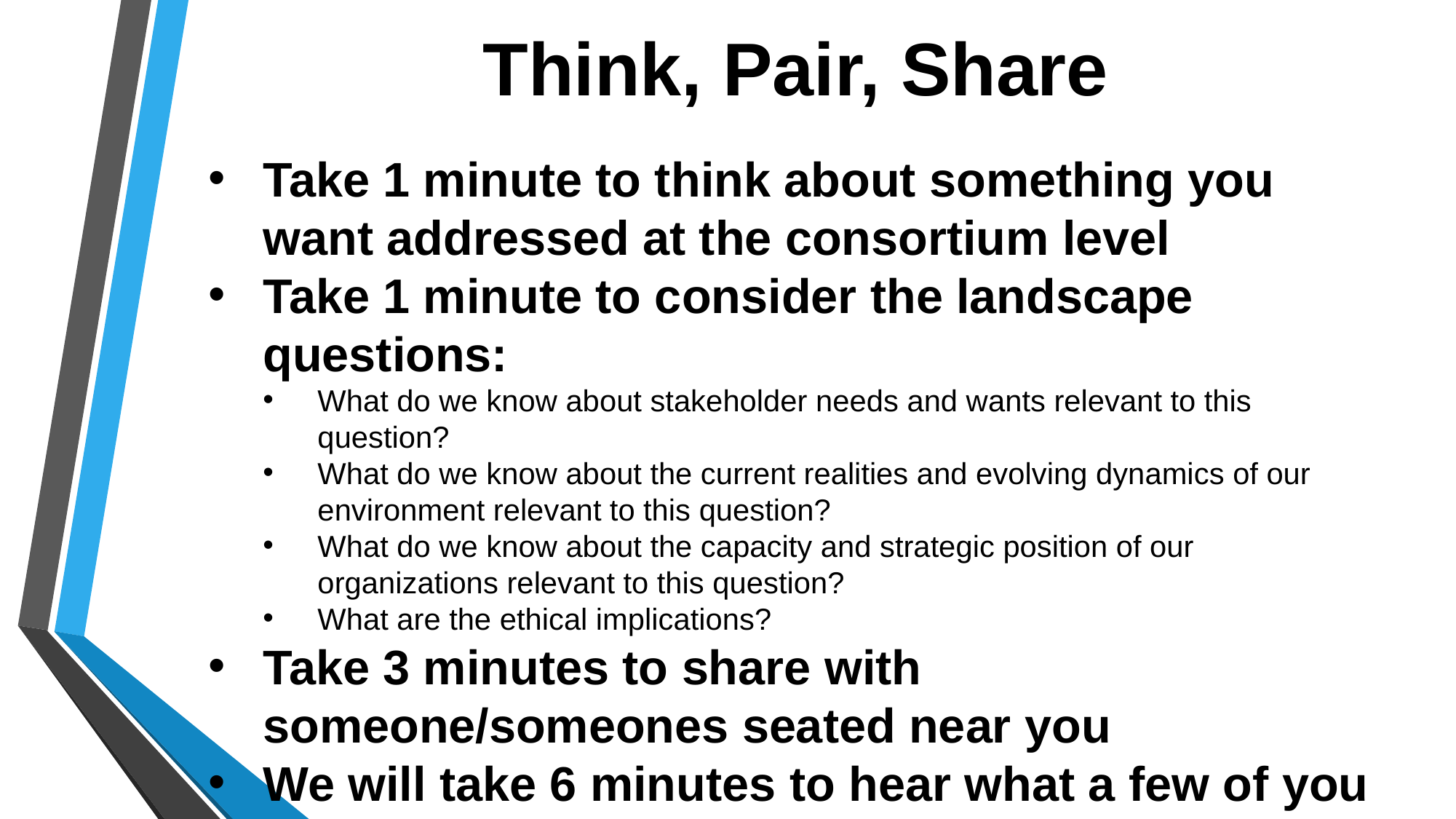

# Think, Pair, Share
Take 1 minute to think about something you want addressed at the consortium level
Take 1 minute to consider the landscape questions:
What do we know about stakeholder needs and wants relevant to this question?
What do we know about the current realities and evolving dynamics of our environment relevant to this question?
What do we know about the capacity and strategic position of our organizations relevant to this question?
What are the ethical implications?
Take 3 minutes to share with someone/someones seated near you
We will take 6 minutes to hear what a few of you wish to share